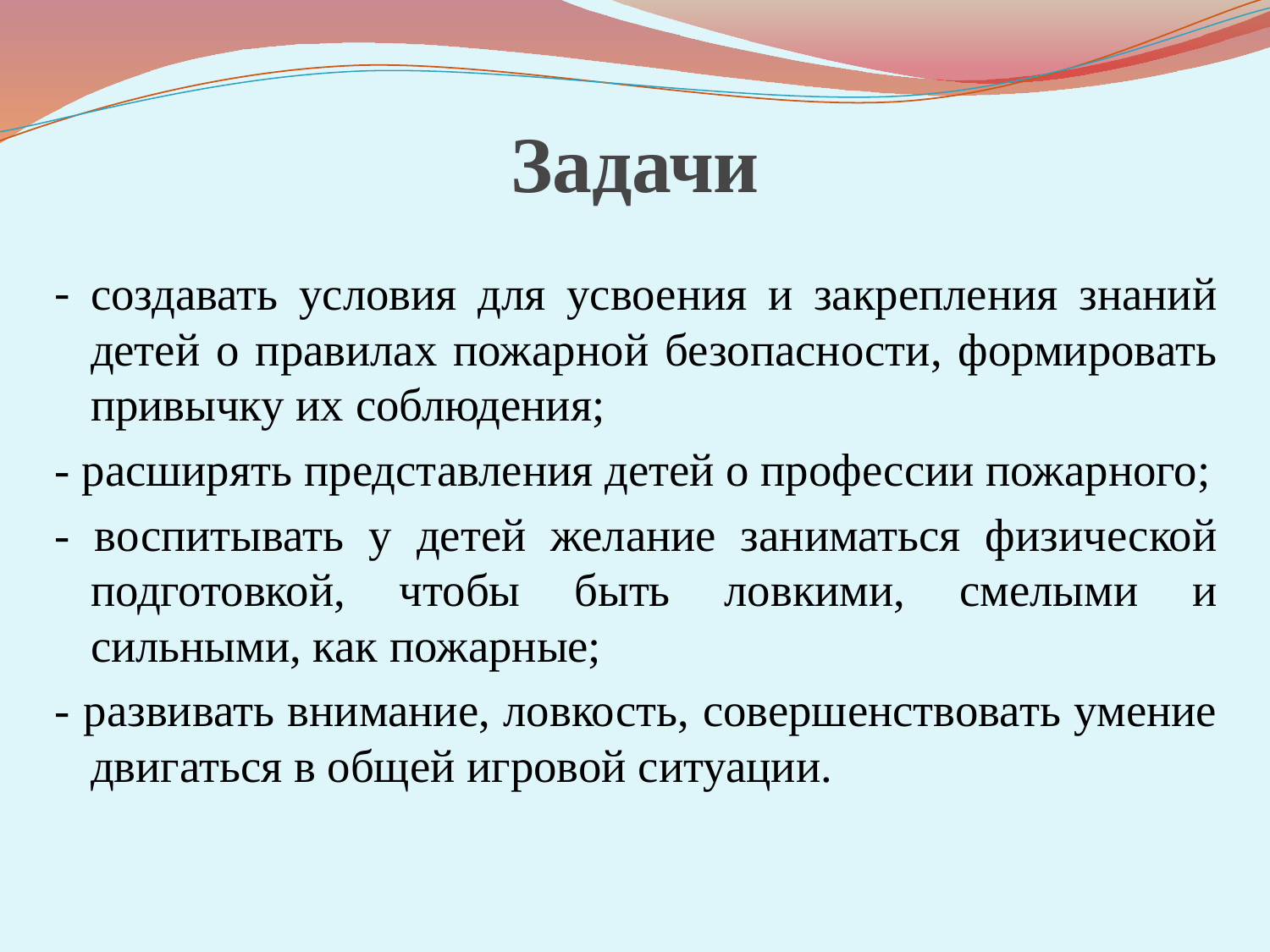

# Задачи
- создавать условия для усвоения и закрепления знаний детей о правилах пожарной безопасности, формировать привычку их соблюдения;
- расширять представления детей о профессии пожарного;
- воспитывать у детей желание заниматься физической подготовкой, чтобы быть ловкими, смелыми и сильными, как пожарные;
- развивать внимание, ловкость, совершенствовать умение двигаться в общей игровой ситуации.